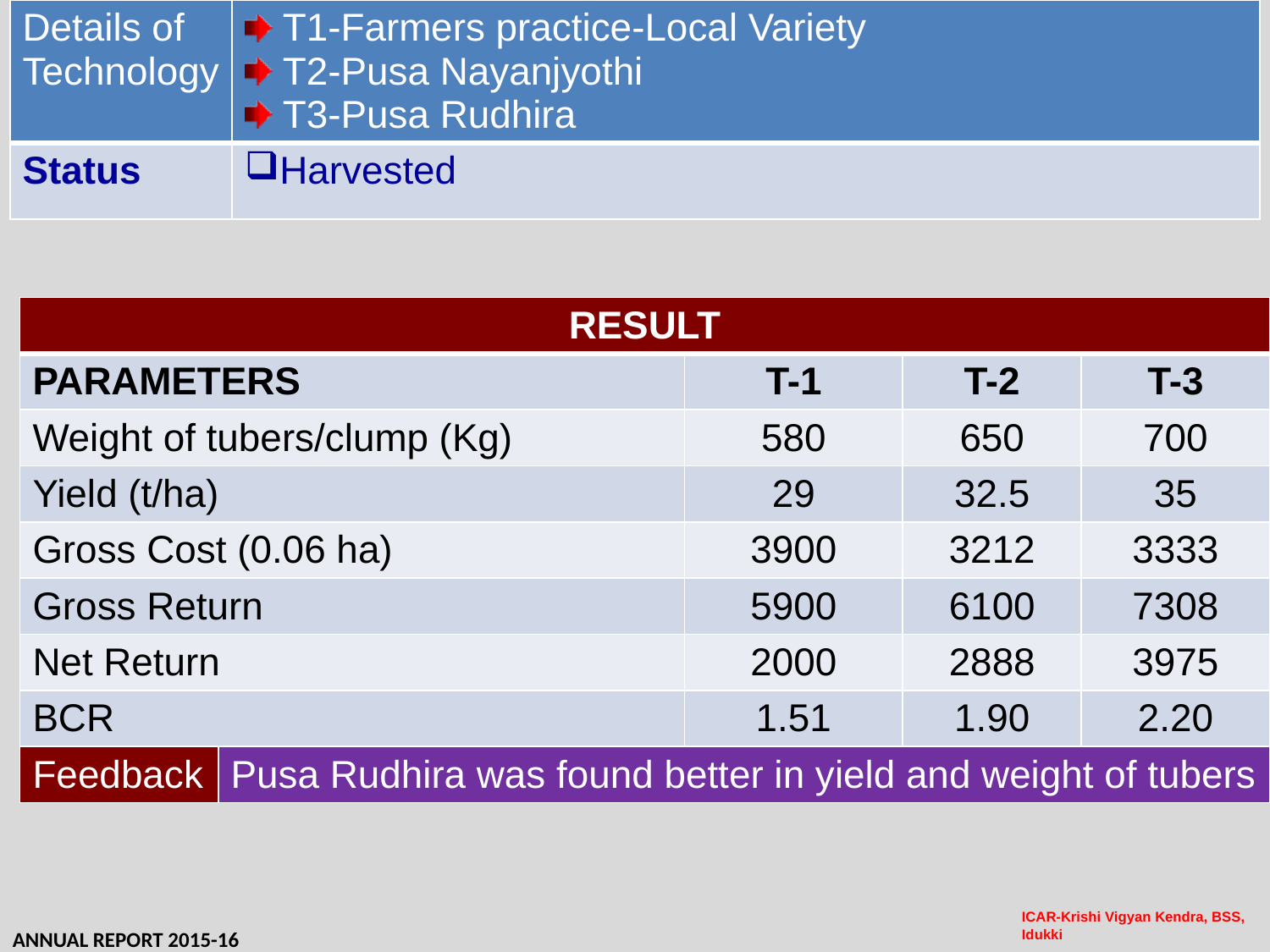

ANNUAL REPORT 2014-15
| Details of Technology | T1-Farmers practice-Local Variety T2-Pusa Nayanjyothi T3-Pusa Rudhira |
| --- | --- |
| Status | Harvested |
| RESULT |  |  |  |  |
| --- | --- | --- | --- | --- |
| PARAMETERS |  | T-1 | T-2 | T-3 |
| Weight of tubers/clump (Kg) |  | 580 | 650 | 700 |
| Yield (t/ha) |  | 29 | 32.5 | 35 |
| Gross Cost (0.06 ha) |  | 3900 | 3212 | 3333 |
| Gross Return |  | 5900 | 6100 | 7308 |
| Net Return |  | 2000 | 2888 | 3975 |
| BCR |  | 1.51 | 1.90 | 2.20 |
| Feedback | Pusa Rudhira was found better in yield and weight of tubers |  |  |  |
ANNUAL REPORT 2015-16
ICAR-Krishi Vigyan Kendra, BSS, Idukki